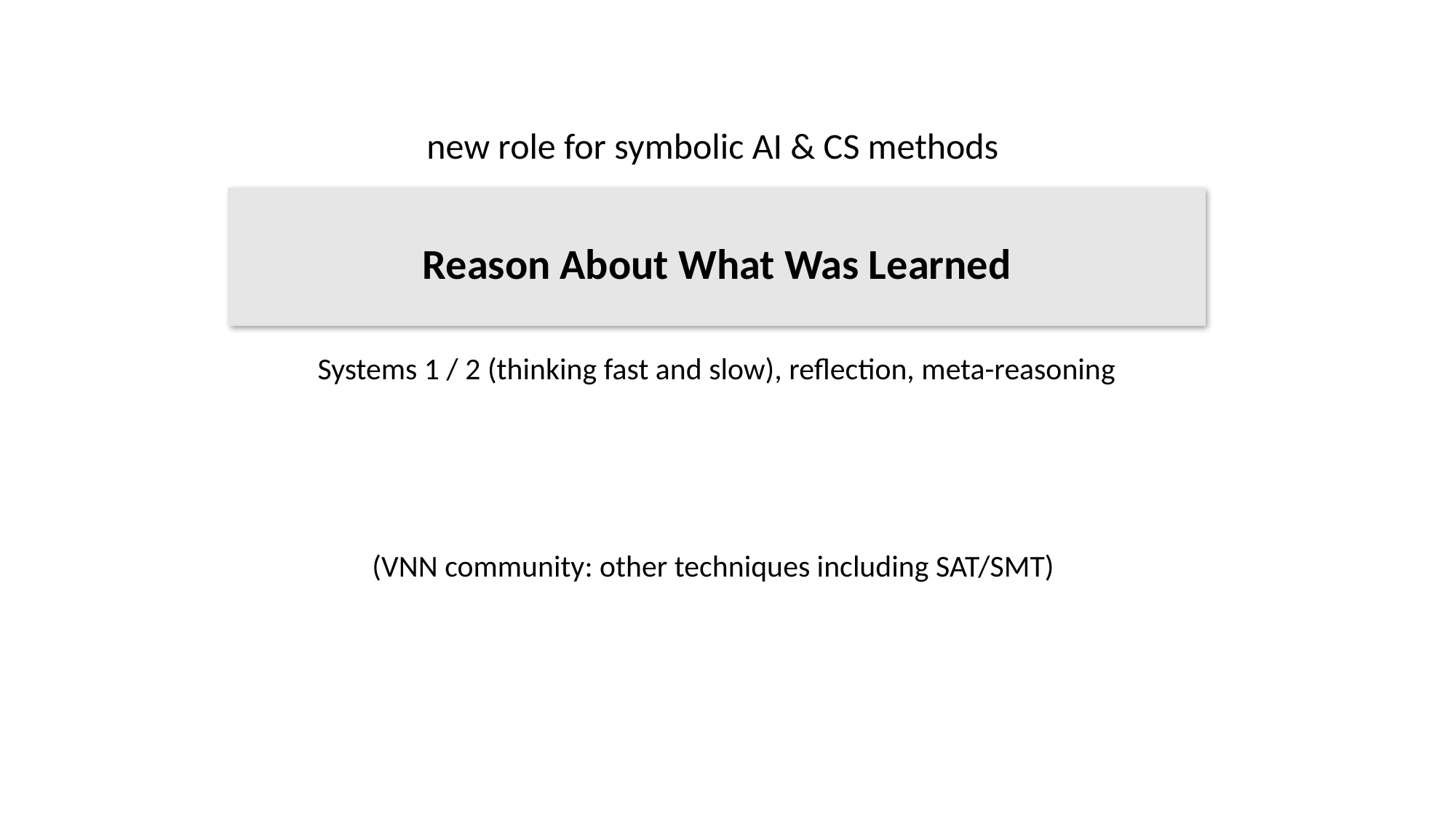

new role for symbolic AI & CS methods

Reason About What Was Learned

Systems 1 / 2 (thinking fast and slow), reflection, meta-reasoning

(VNN community: other techniques including SAT/SMT)